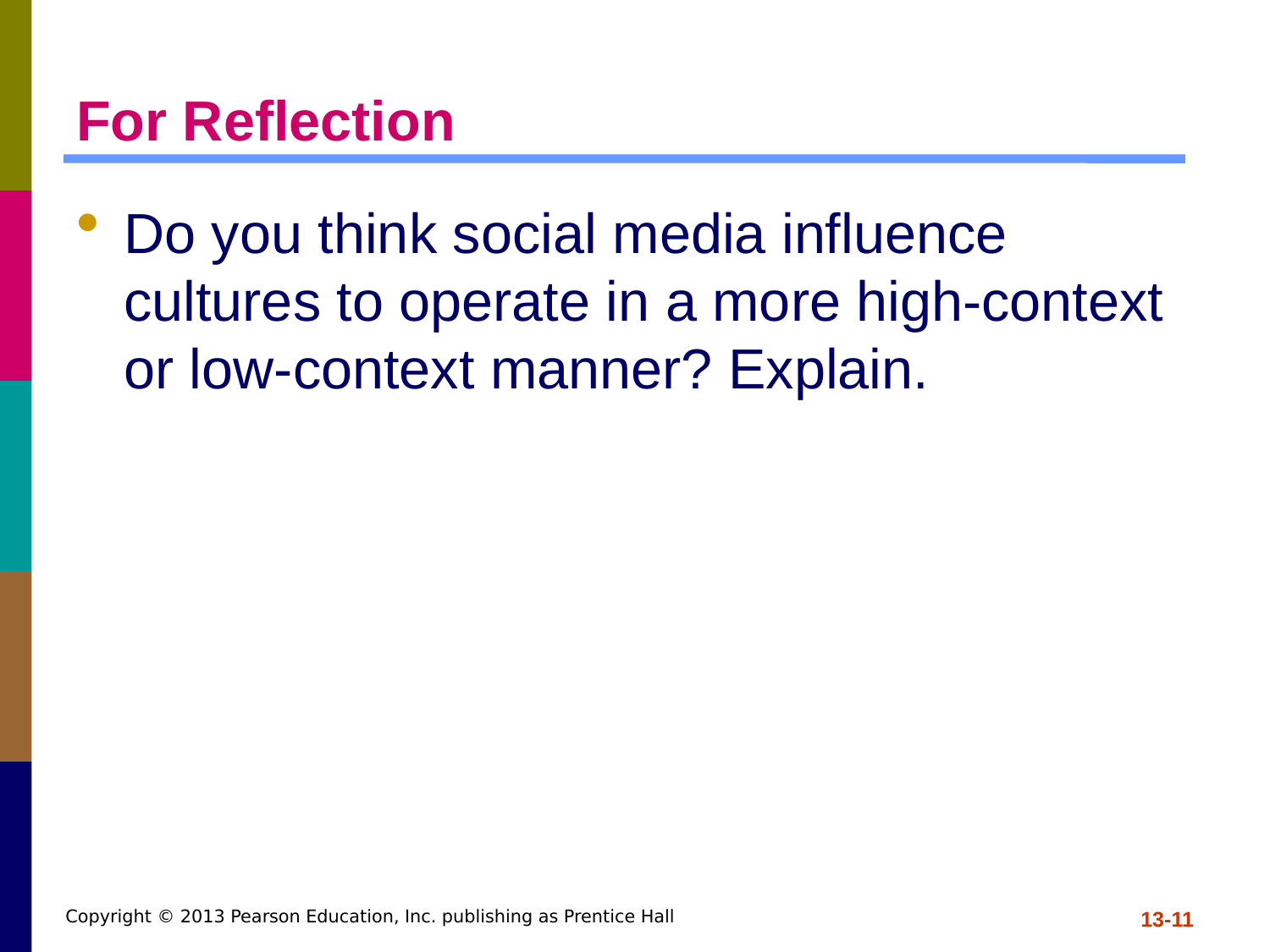

# For Reflection
Do you think social media influence cultures to operate in a more high-context or low-context manner? Explain.

Copyright © 2013 Pearson Education, Inc. publishing as Prentice Hall

13-11